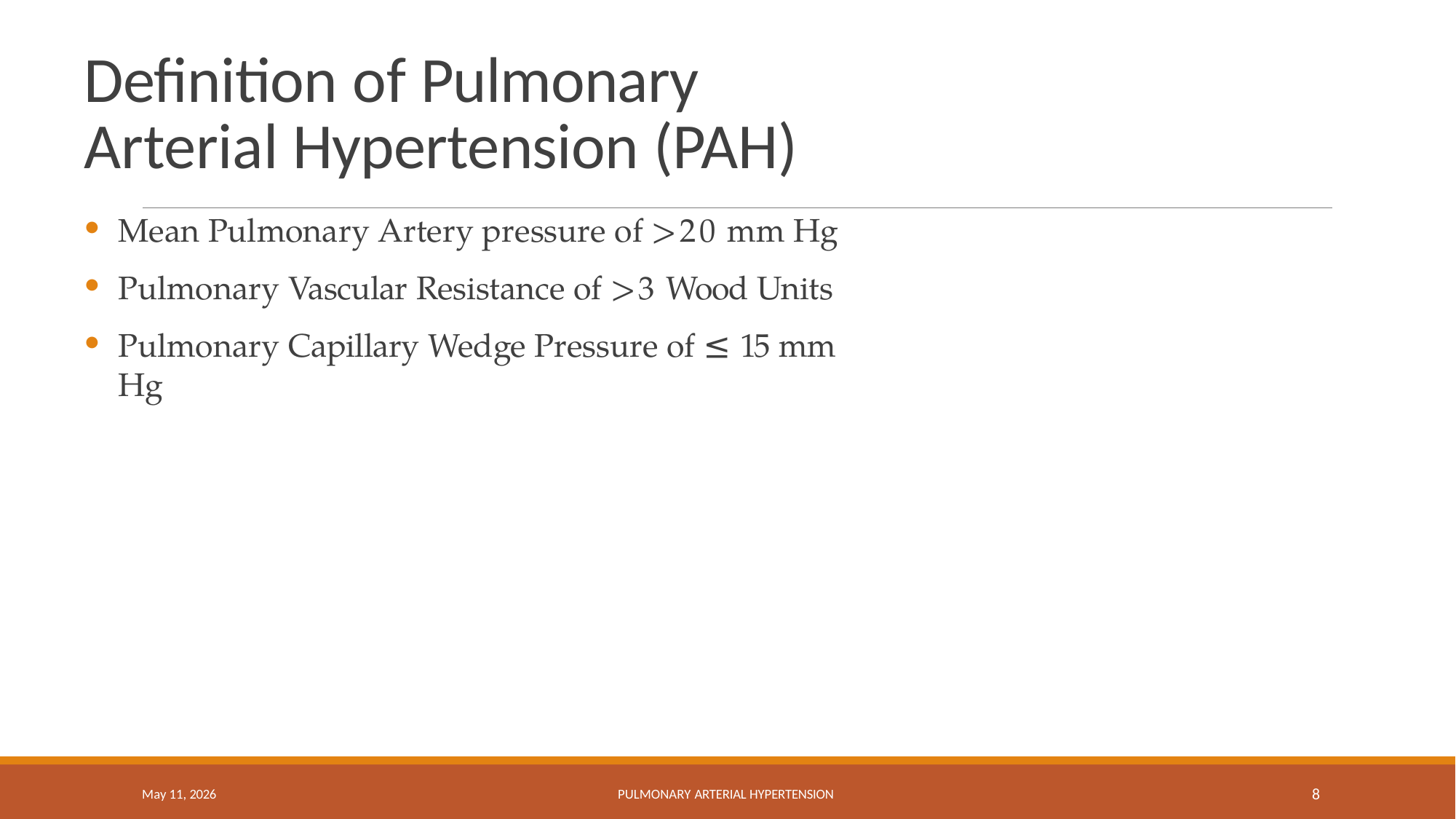

# Definition of Pulmonary Arterial Hypertension (PAH)
Mean Pulmonary Artery pressure of >20 mm Hg
Pulmonary Vascular Resistance of >3 Wood Units
Pulmonary Capillary Wedge Pressure of ≤ 15 mm Hg
8
May 11, 2026
PULMONARY ARTERIAL HYPERTENSION